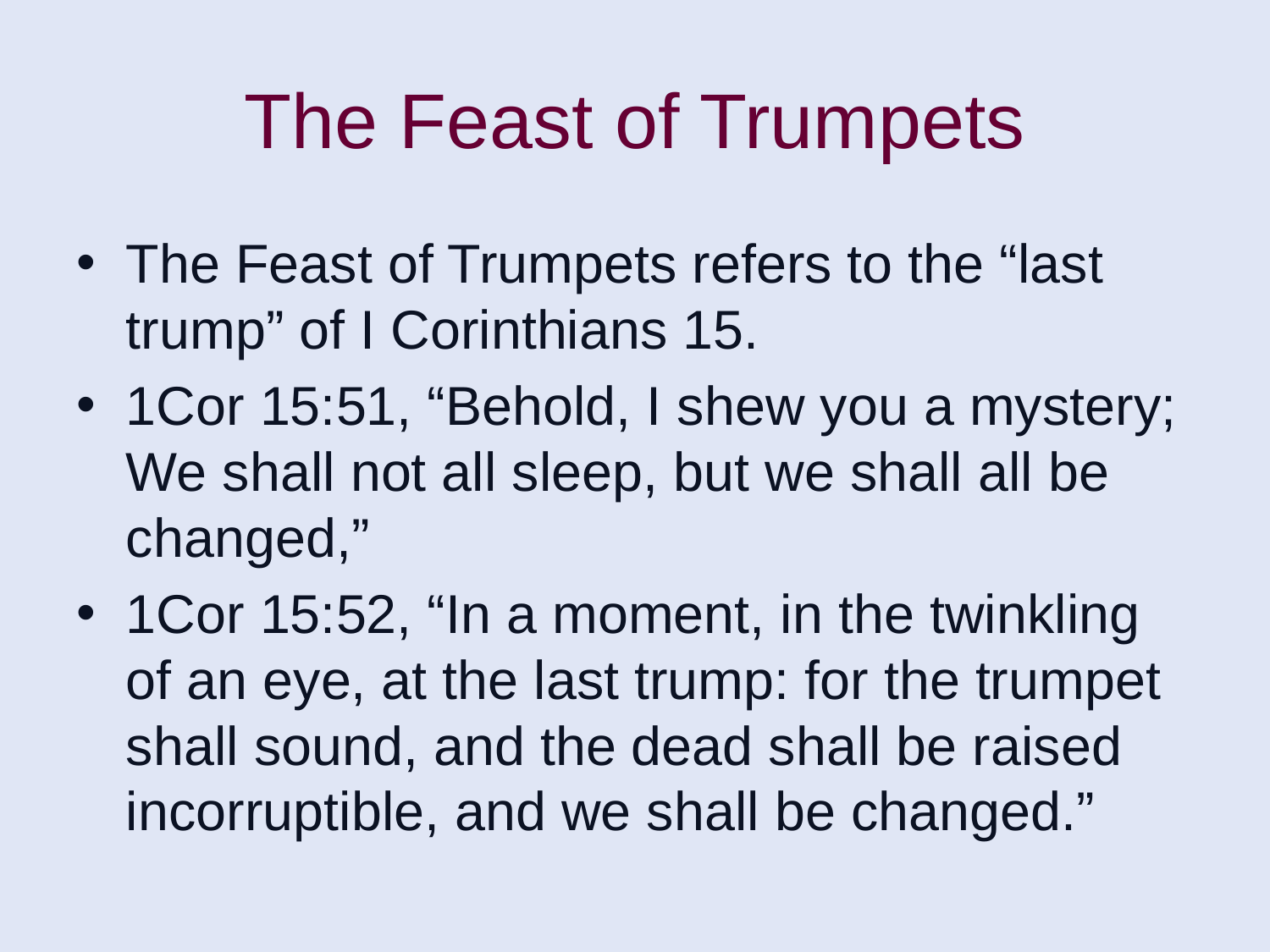

# The Feast of Trumpets
The Feast of Trumpets refers to the “last trump” of I Corinthians 15.
1Cor 15:51, “Behold, I shew you a mystery; We shall not all sleep, but we shall all be changed,”
1Cor 15:52, “In a moment, in the twinkling of an eye, at the last trump: for the trumpet shall sound, and the dead shall be raised incorruptible, and we shall be changed.”